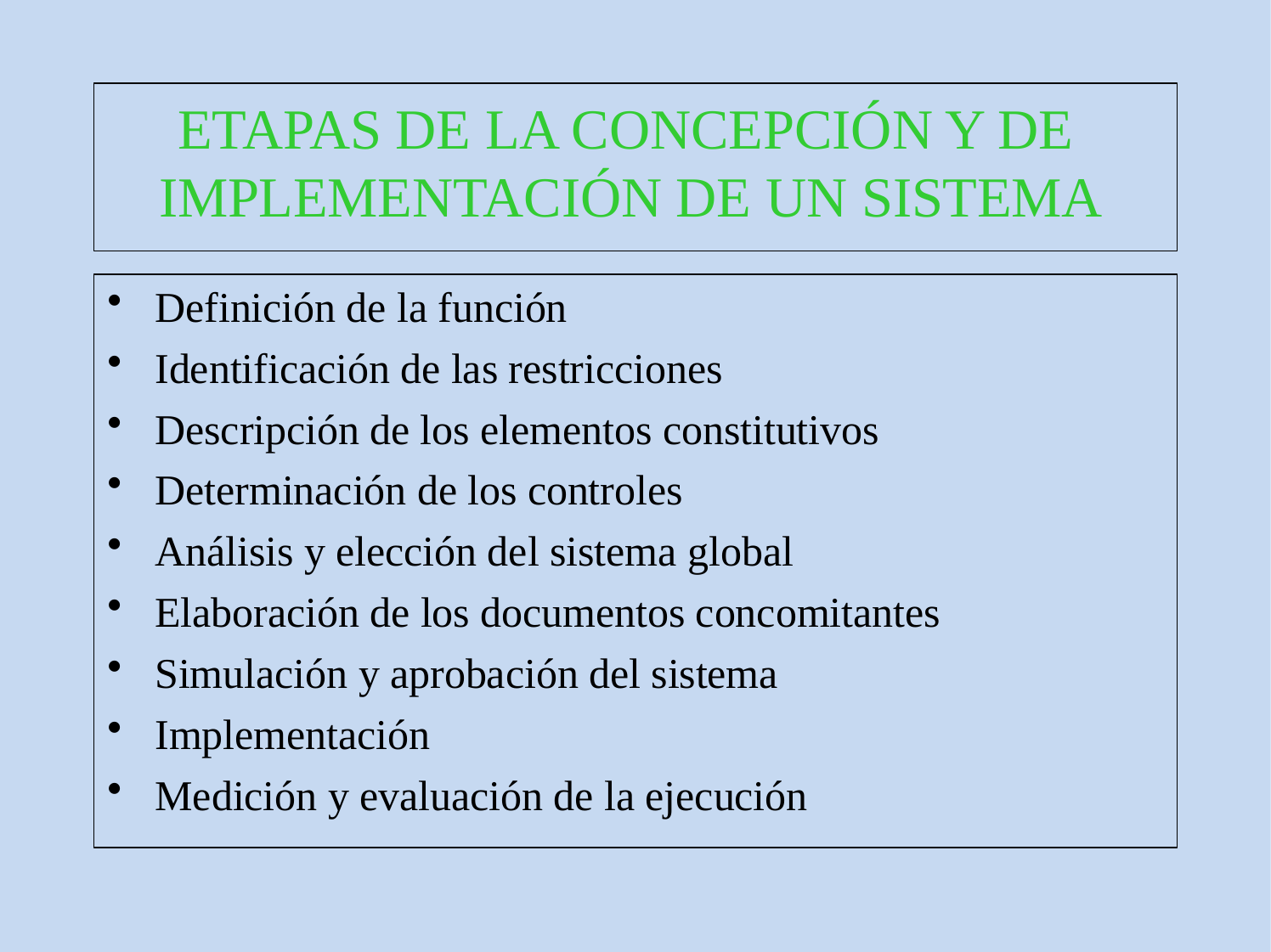

# ETAPAS DE LA CONCEPCIÓN Y DE  IMPLEMENTACIÓN DE UN SISTEMA

Definición de la función
Identificación de las restricciones
Descripción de los elementos constitutivos
Determinación de los controles
Análisis y elección del sistema global
Elaboración de los documentos concomitantes
Simulación y aprobación del sistema
Implementación
Medición y evaluación de la ejecución